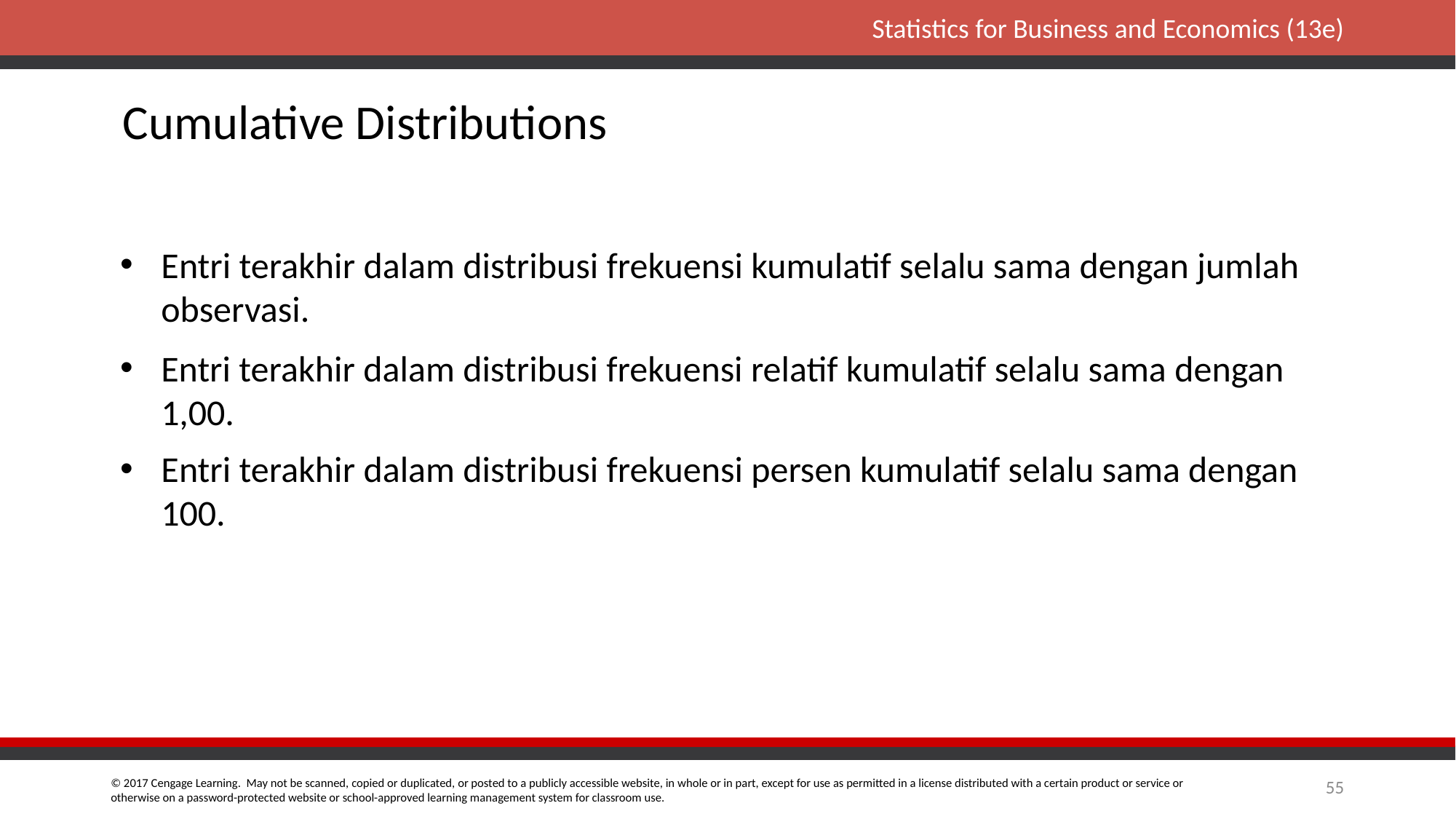

Cumulative Distributions
Entri terakhir dalam distribusi frekuensi kumulatif selalu sama dengan jumlah observasi.
Entri terakhir dalam distribusi frekuensi relatif kumulatif selalu sama dengan 1,00.
Entri terakhir dalam distribusi frekuensi persen kumulatif selalu sama dengan 100.
55